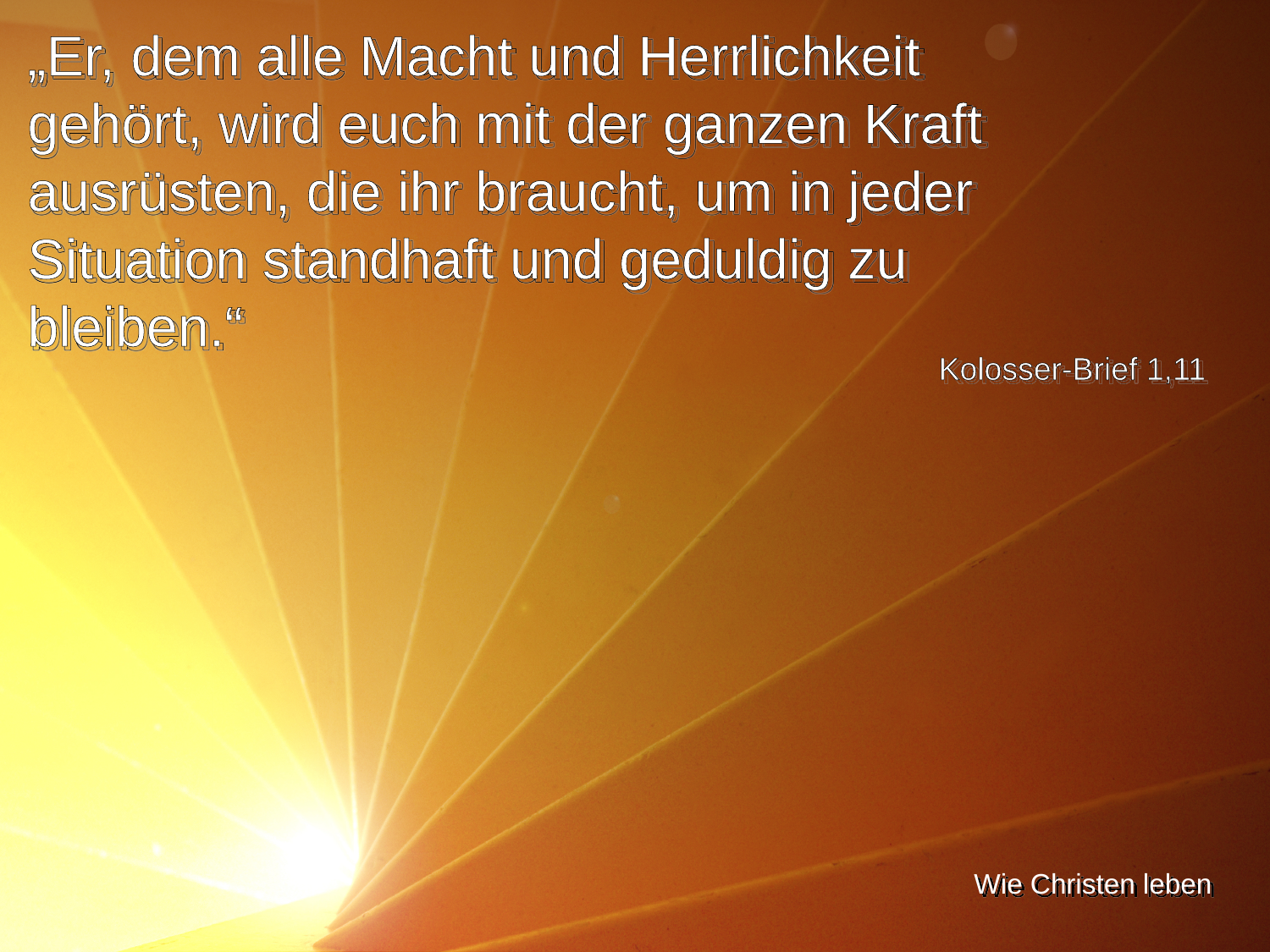

„Er, dem alle Macht und Herrlichkeit gehört, wird euch mit der ganzen Kraft ausrüsten, die ihr braucht, um in jeder Situation standhaft und geduldig zu bleiben.“
Kolosser-Brief 1,11
Wie Christen leben